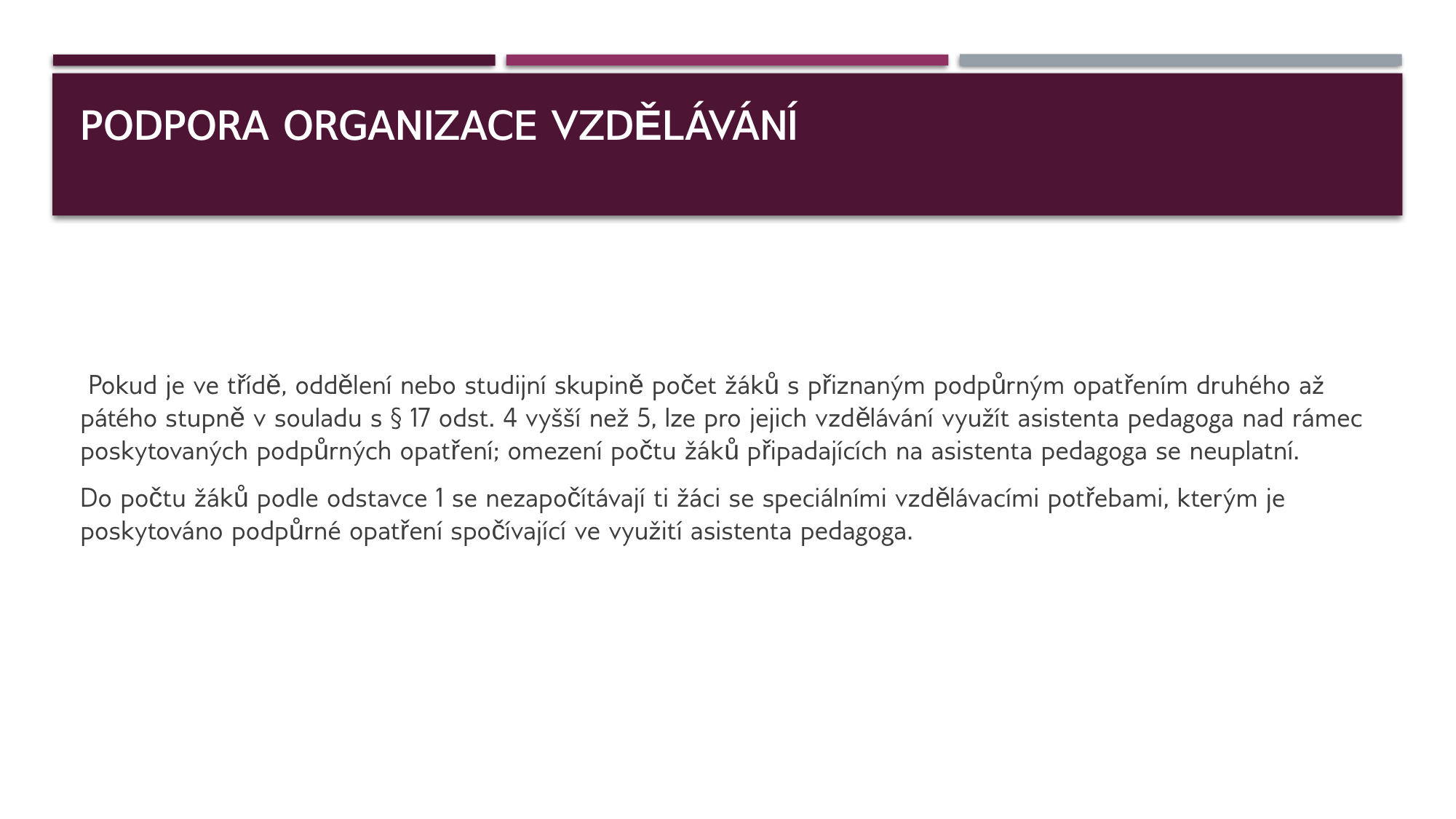

# Podpora organizace vzdělávání
 Pokud je ve třídě, oddělení nebo studijní skupině počet žáků s přiznaným podpůrným opatřením druhého až pátého stupně v souladu s § 17 odst. 4 vyšší než 5, lze pro jejich vzdělávání využít asistenta pedagoga nad rámec poskytovaných podpůrných opatření; omezení počtu žáků připadajících na asistenta pedagoga se neuplatní.
Do počtu žáků podle odstavce 1 se nezapočítávají ti žáci se speciálními vzdělávacími potřebami, kterým je poskytováno podpůrné opatření spočívající ve využití asistenta pedagoga.